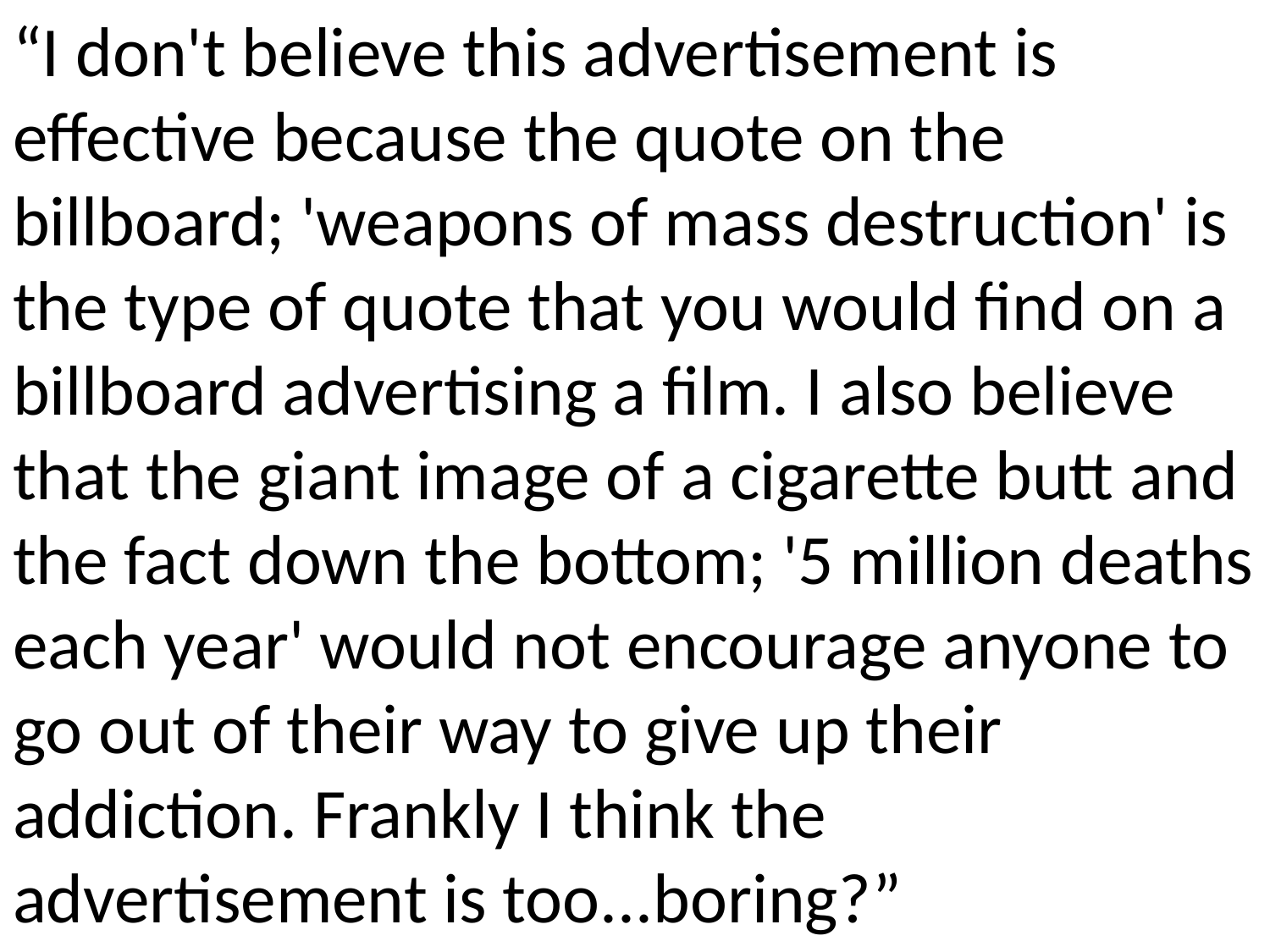

“I don't believe this advertisement is effective because the quote on the billboard; 'weapons of mass destruction' is the type of quote that you would find on a billboard advertising a film. I also believe that the giant image of a cigarette butt and the fact down the bottom; '5 million deaths each year' would not encourage anyone to go out of their way to give up their addiction. Frankly I think the advertisement is too...boring?”